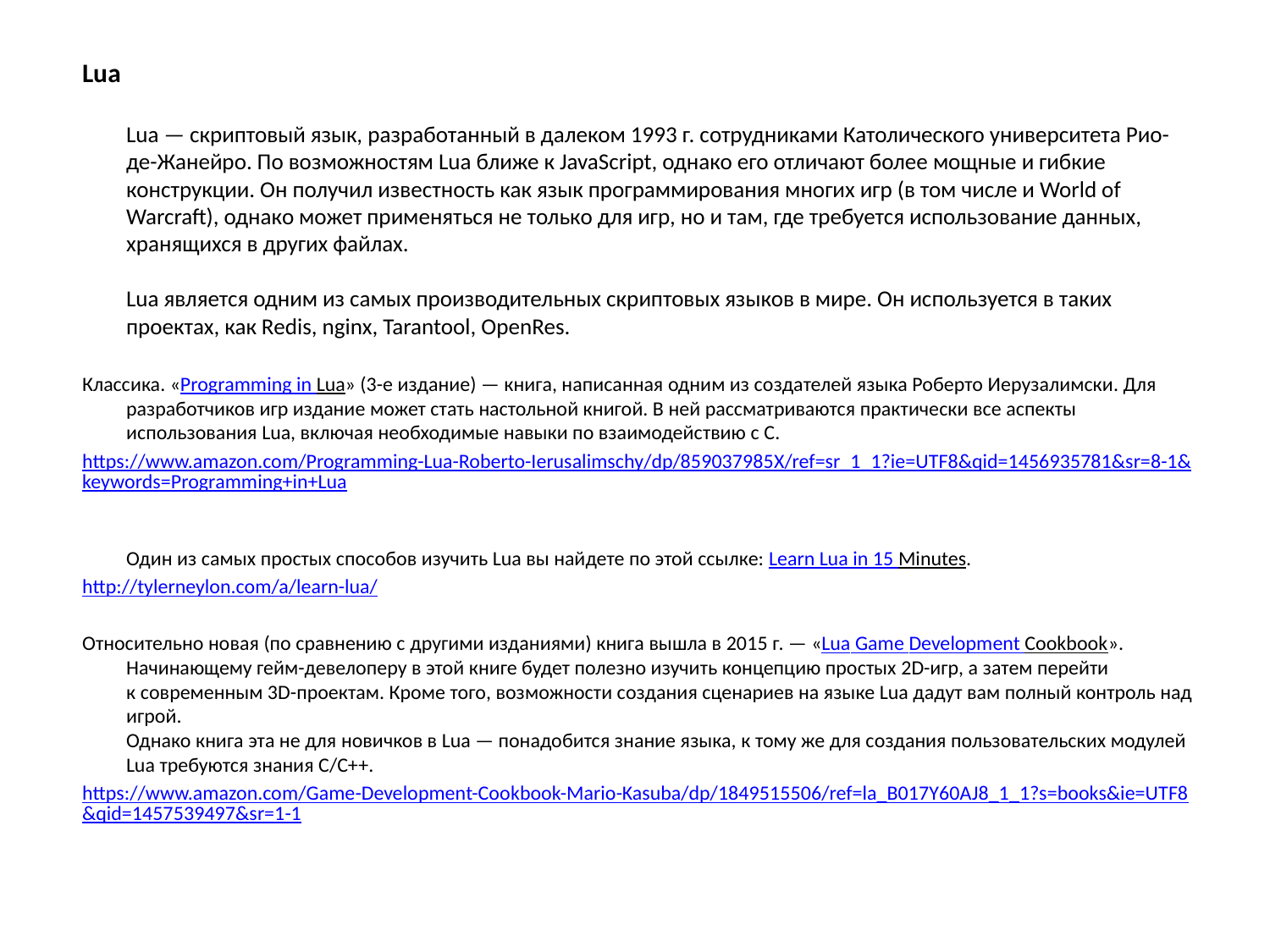

Lua
Lua — скриптовый язык, разработанный в далеком 1993 г. сотрудниками Католического университета Рио-де-Жанейро. По возможностям Lua ближе к JavaScript, однако его отличают более мощные и гибкие конструкции. Он получил известность как язык программирования многих игр (в том числе и World of Warcraft), однако может применяться не только для игр, но и там, где требуется использование данных, хранящихся в других файлах.
Lua является одним из самых производительных скриптовых языков в мире. Он используется в таких проектах, как Redis, nginx, Tarantool, OpenRes.

Классика. «Programming in Lua» (3-е издание) — книга, написанная одним из создателей языка Роберто Иерузалимски. Для разработчиков игр издание может стать настольной книгой. В ней рассматриваются практически все аспекты использования Lua, включая необходимые навыки по взаимодействию с С.
https://www.amazon.com/Programming-Lua-Roberto-Ierusalimschy/dp/859037985X/ref=sr_1_1?ie=UTF8&qid=1456935781&sr=8-1&keywords=Programming+in+Lua
Один из самых простых способов изучить Lua вы найдете по этой ссылке: Learn Lua in 15 Minutes.
http://tylerneylon.com/a/learn-lua/

Относительно новая (по сравнению с другими изданиями) книга вышла в 2015 г. — «Lua Game Development Cookbook». Начинающему гейм-девелоперу в этой книге будет полезно изучить концепцию простых 2D-игр, а затем перейти к современным 3D-проектам. Кроме того, возможности создания сценариев на языке Lua дадут вам полный контроль над игрой.
Однако книга эта не для новичков в Lua — понадобится знание языка, к тому же для создания пользовательских модулей Lua требуются знания С/С++.
https://www.amazon.com/Game-Development-Cookbook-Mario-Kasuba/dp/1849515506/ref=la_B017Y60AJ8_1_1?s=books&ie=UTF8&qid=1457539497&sr=1-1